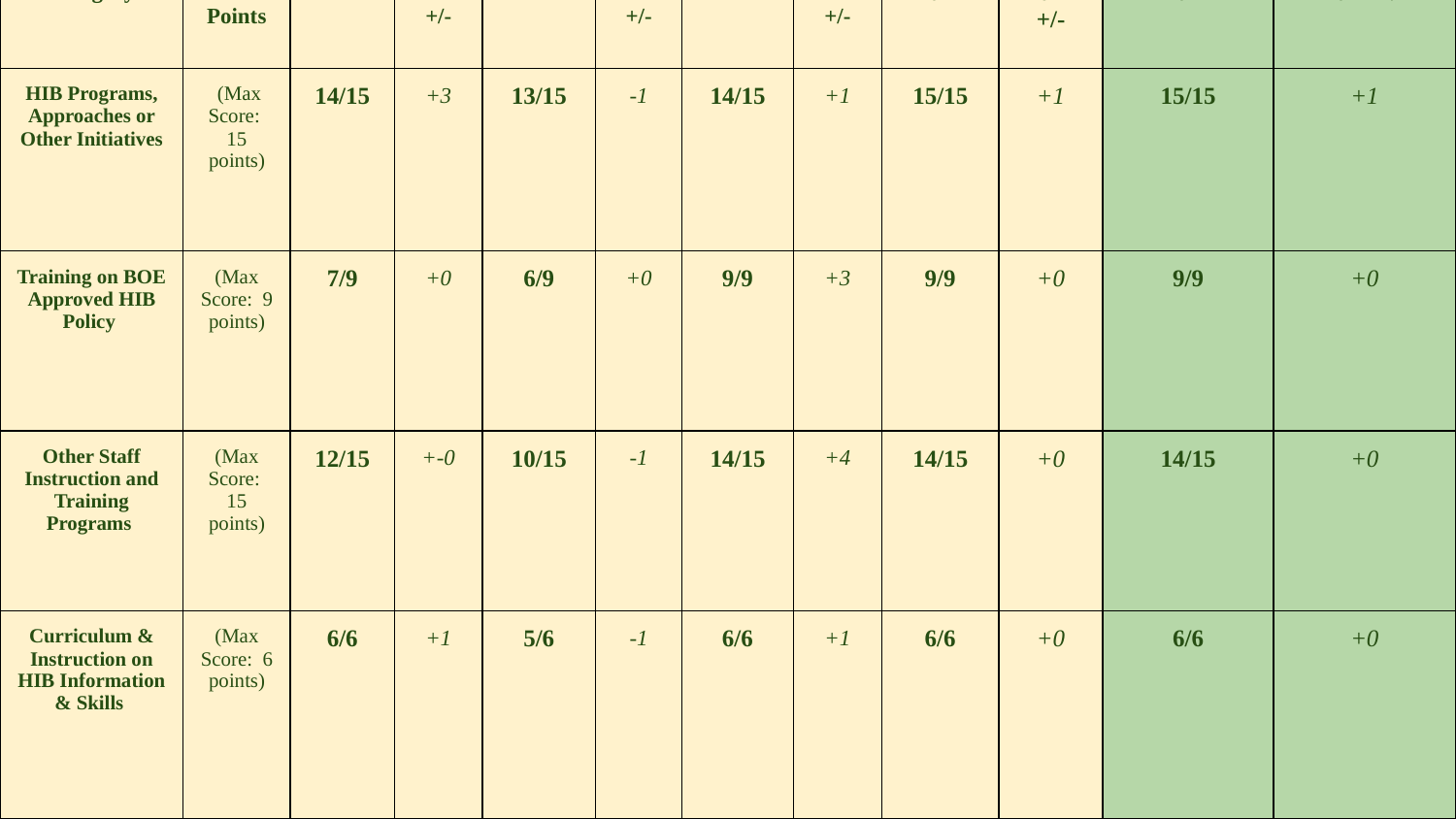

| Category | Possible Points | 2019 | 2019 +/- | 2020 | 2020 +/- | 2021 | 2021 +/- | 2022 | 2022 +/- | 2022 | 2022 +/- |
| --- | --- | --- | --- | --- | --- | --- | --- | --- | --- | --- | --- |
| HIB Programs, Approaches or Other Initiatives | (Max Score: 15 points) | 14/15 | +3 | 13/15 | -1 | 14/15 | +1 | 15/15 | +1 | 15/15 | +1 |
| Training on BOE Approved HIB Policy | (Max Score: 9 points) | 7/9 | +0 | 6/9 | +0 | 9/9 | +3 | 9/9 | +0 | 9/9 | +0 |
| Other Staff Instruction and Training Programs | (Max Score: 15 points) | 12/15 | +-0 | 10/15 | -1 | 14/15 | +4 | 14/15 | +0 | 14/15 | +0 |
| Curriculum & Instruction on HIB Information & Skills | (Max Score: 6 points) | 6/6 | +1 | 5/6 | -1 | 6/6 | +1 | 6/6 | +0 | 6/6 | +0 |